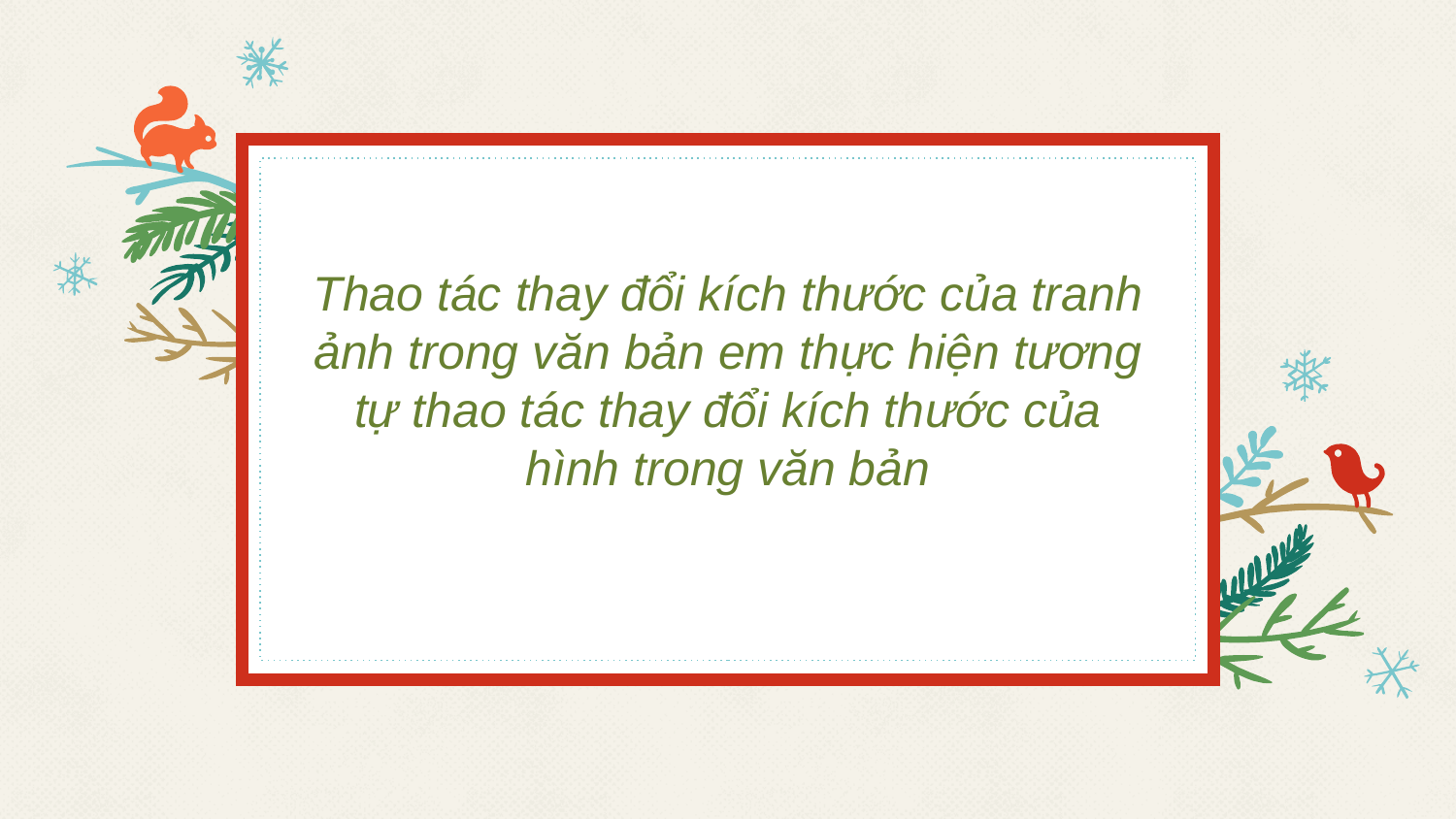

# Thao tác thay đổi kích thước của tranh ảnh trong văn bản em thực hiện tương tự thao tác thay đổi kích thước của hình trong văn bản